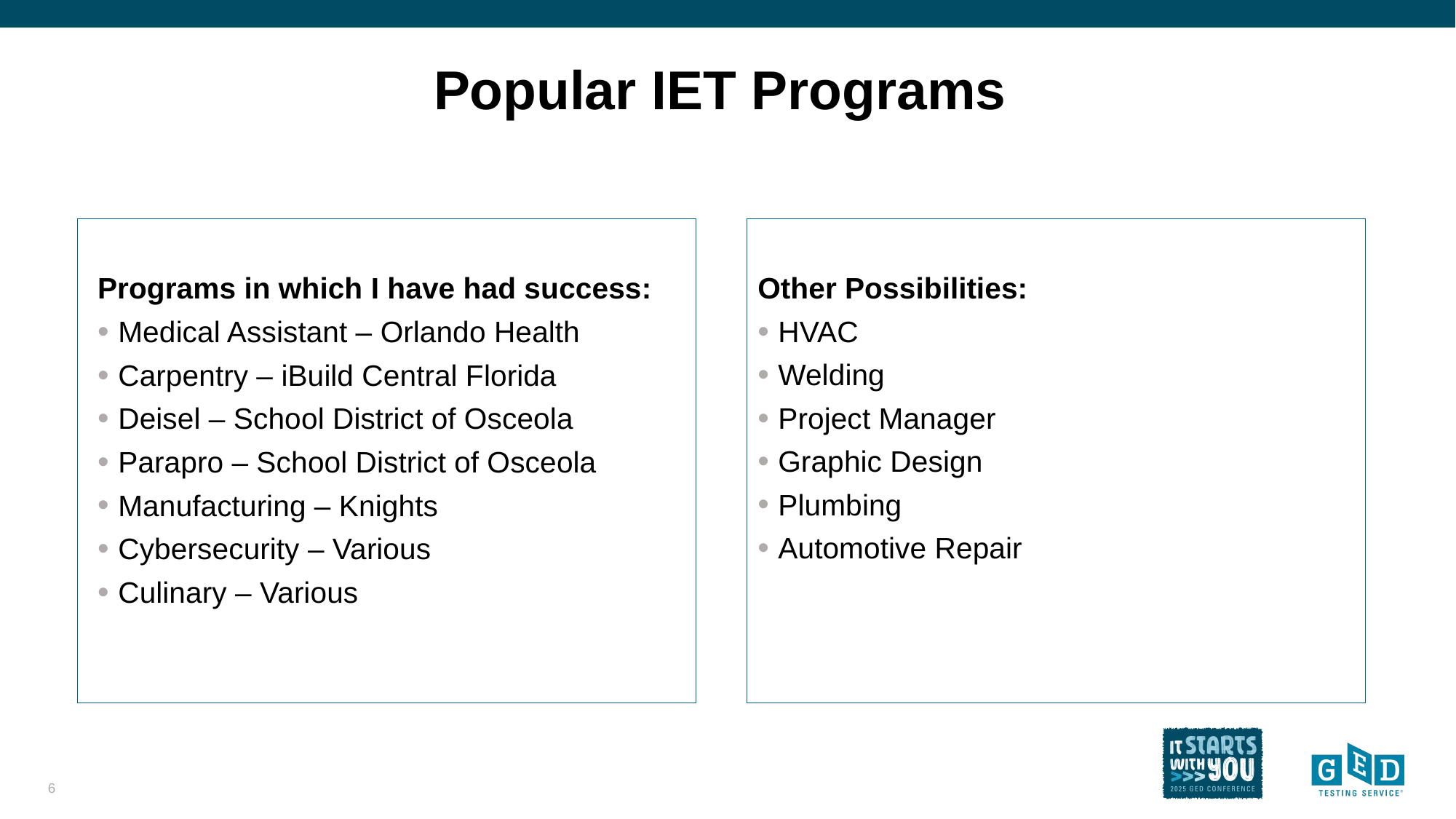

# Popular IET Programs

Programs in which I have had success:
Medical Assistant – Orlando Health
Carpentry – iBuild Central Florida
Deisel – School District of Osceola
Parapro – School District of Osceola
Manufacturing – Knights
Cybersecurity – Various
Culinary – Various

Other Possibilities:
HVAC
Welding
Project Manager
Graphic Design
Plumbing
Automotive Repair

6